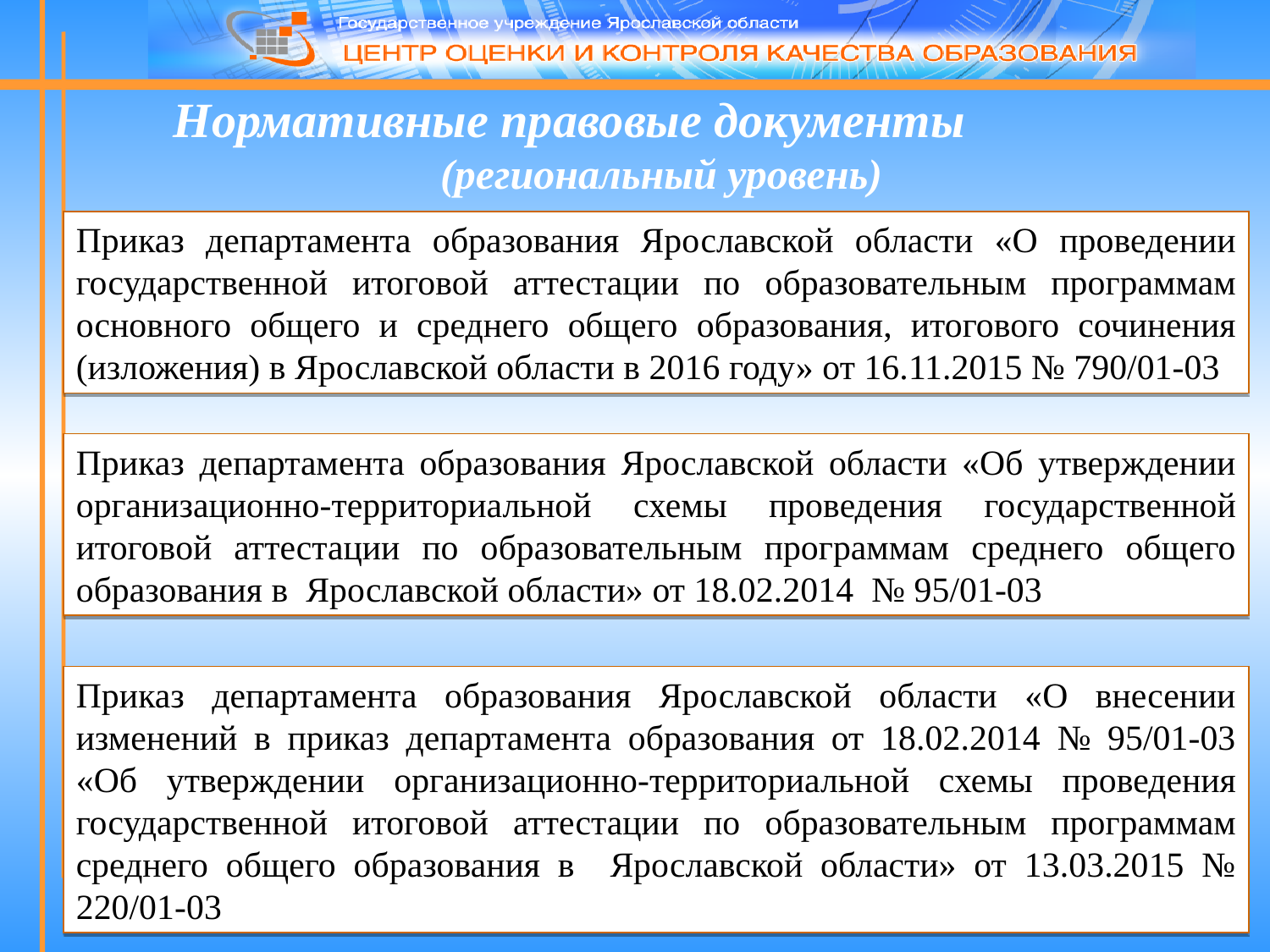

Нормативные правовые документы                (региональный уровень)
Приказ департамента образования Ярославской области «О проведении государственной итоговой аттестации по образовательным программам основного общего и среднего общего образования, итогового сочинения (изложения) в Ярославской области в 2016 году» от 16.11.2015 № 790/01-03

Приказ департамента образования Ярославской области «Об утверждении организационно-территориальной схемы проведения государственной итоговой аттестации по образовательным программам среднего общего образования в  Ярославской области» от 18.02.2014  № 95/01-03
Приказ департамента образования Ярославской области «О внесении изменений в приказ департамента образования от 18.02.2014 № 95/01-03 «Об утверждении организационно-территориальной схемы проведения государственной итоговой аттестации по образовательным программам среднего общего образования в  Ярославской области» от 13.03.2015 № 220/01-03